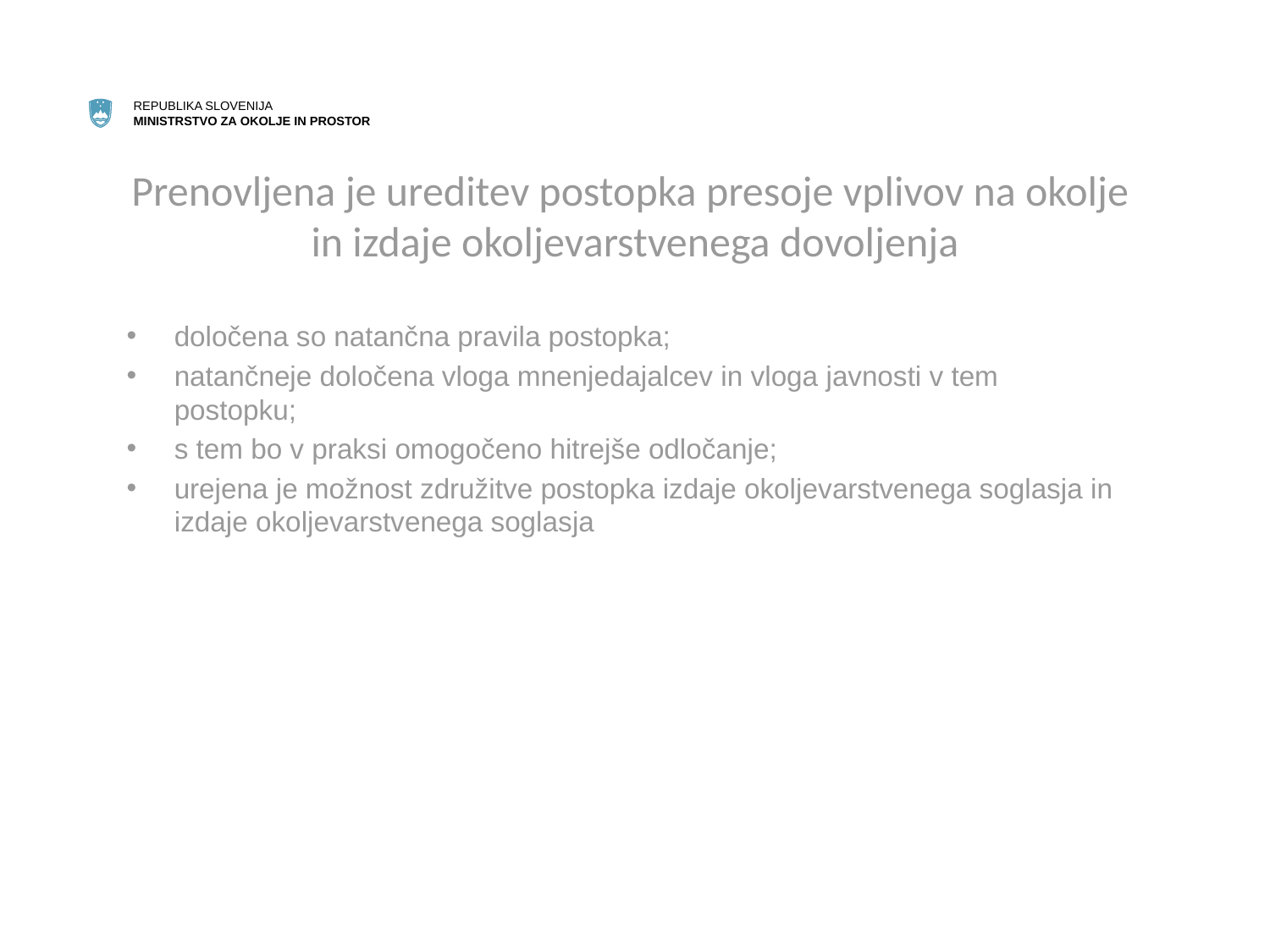

# Prenovljena je ureditev postopka presoje vplivov na okolje in izdaje okoljevarstvenega dovoljenja
določena so natančna pravila postopka;
natančneje določena vloga mnenjedajalcev in vloga javnosti v tem postopku;
s tem bo v praksi omogočeno hitrejše odločanje;
urejena je možnost združitve postopka izdaje okoljevarstvenega soglasja in izdaje okoljevarstvenega soglasja